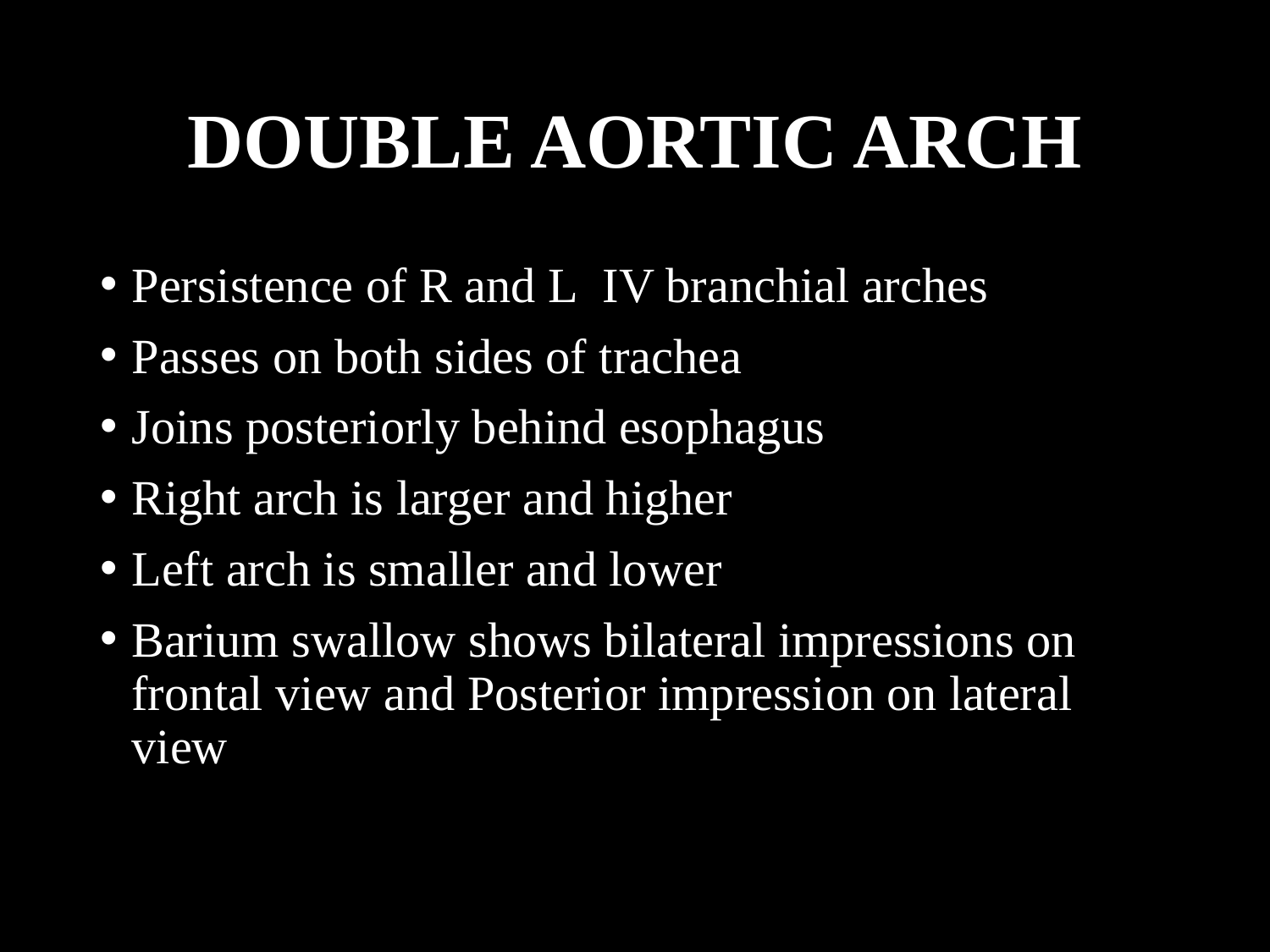

# DOUBLE AORTIC ARCH
Persistence of R and L  IV branchial arches
Passes on both sides of trachea
Joins posteriorly behind esophagus
Right arch is larger and higher
Left arch is smaller and lower
Barium swallow shows bilateral impressions on frontal view and Posterior impression on lateral view